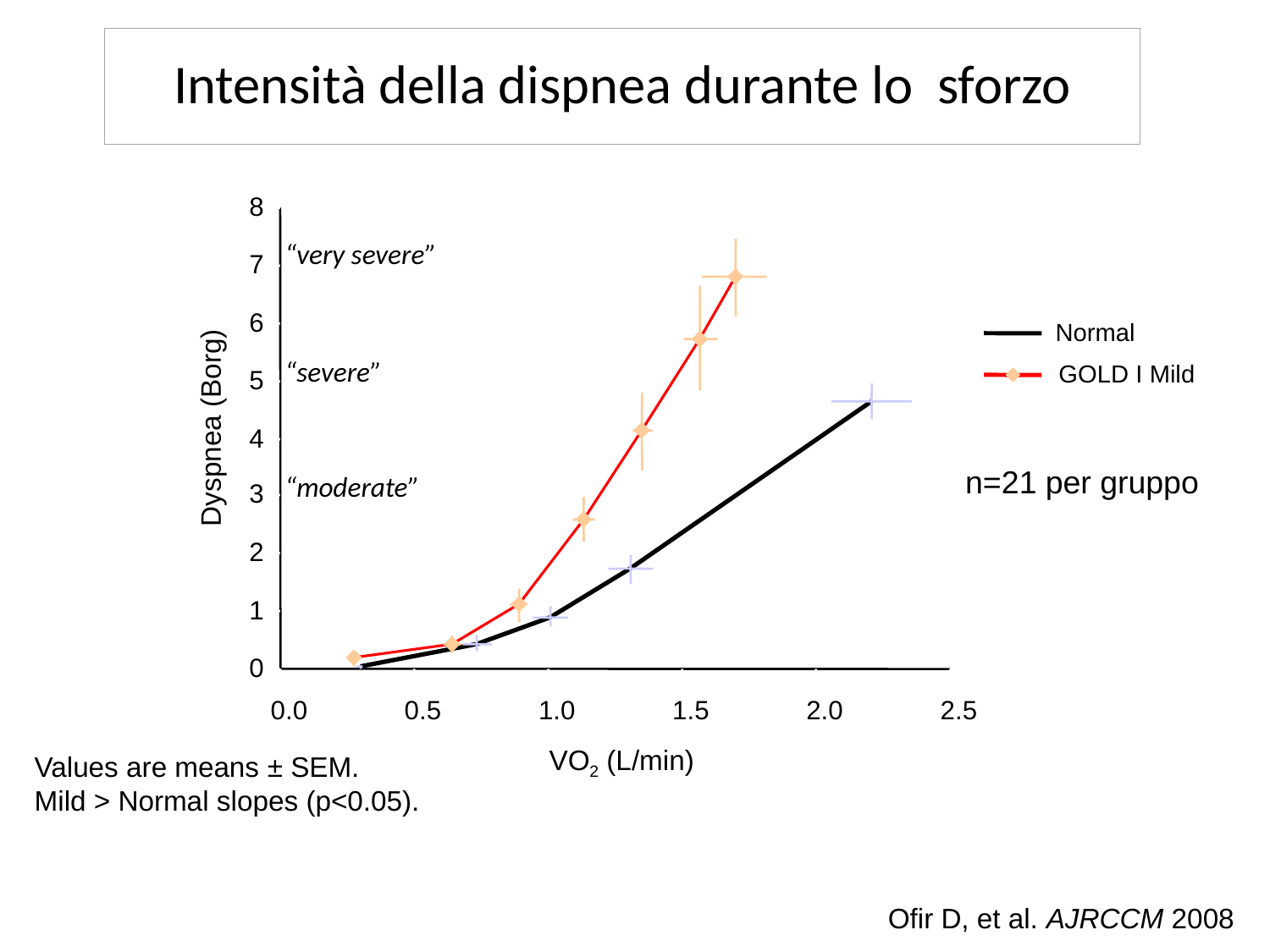

# Intensità della dispnea durante lo  sforzo
8

“very severe”

7

6

“severe”
5

Dyspnea (Borg)
4

“moderate”
3

2

1

0

0.0
0.5
1.0
1.5
2.0
2.5
VO2 (L/min)

Normal

GOLD I Mild

n=21 per gruppo
Values are means ± SEM.
Mild > Normal slopes (p<0.05).
Ofir D, et al. AJRCCM 2008